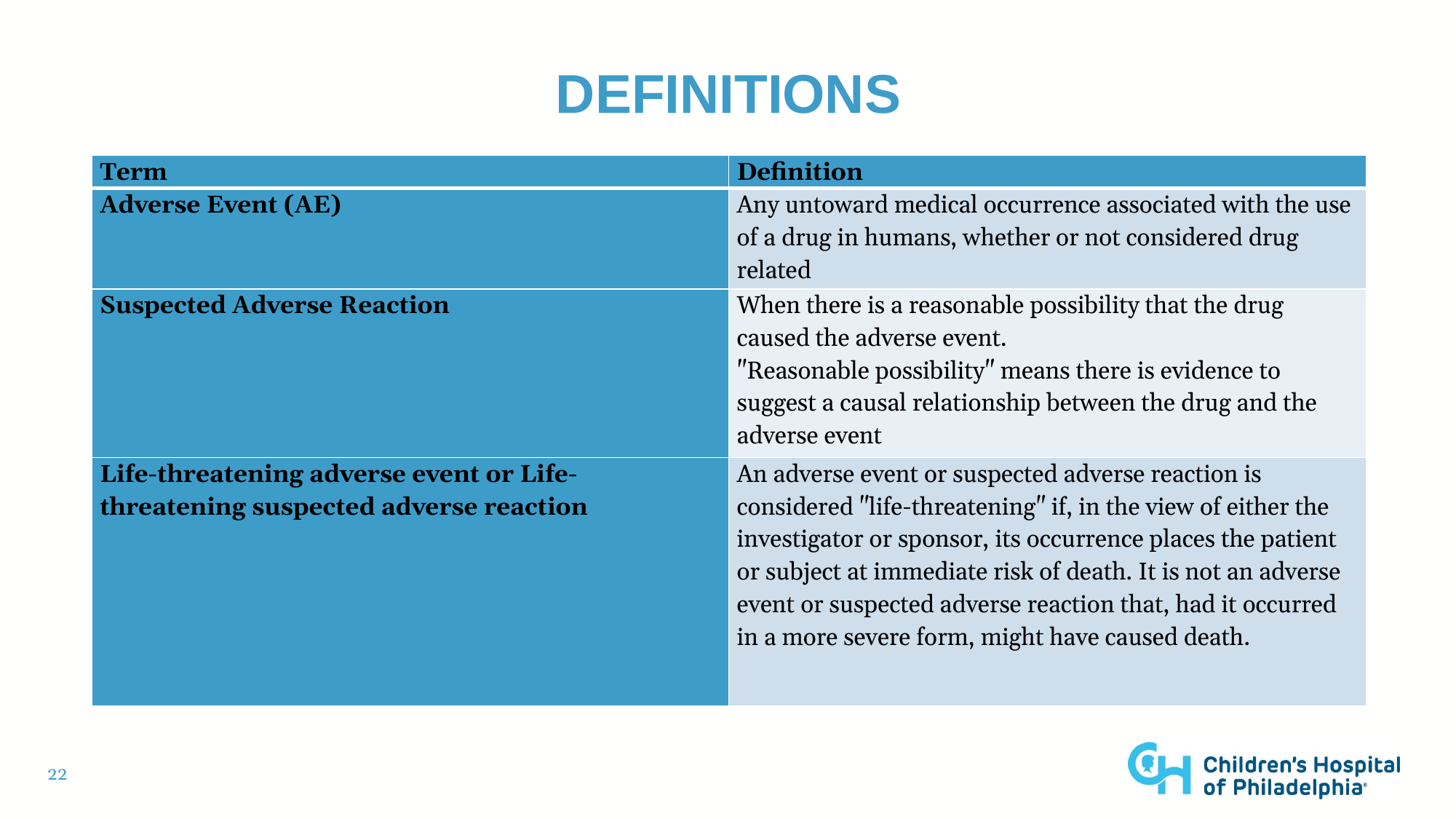

# Definitions
| Term | Definition |
| --- | --- |
| Adverse Event (AE) | Any untoward medical occurrence associated with the use of a drug in humans, whether or not considered drug related |
| Suspected Adverse Reaction | When there is a reasonable possibility that the drug caused the adverse event. "Reasonable possibility" means there is evidence to suggest a causal relationship between the drug and the adverse event |
| Life-threatening adverse event or Life-threatening suspected adverse reaction | An adverse event or suspected adverse reaction is considered "life-threatening" if, in the view of either the investigator or sponsor, its occurrence places the patient or subject at immediate risk of death. It is not an adverse event or suspected adverse reaction that, had it occurred in a more severe form, might have caused death. |